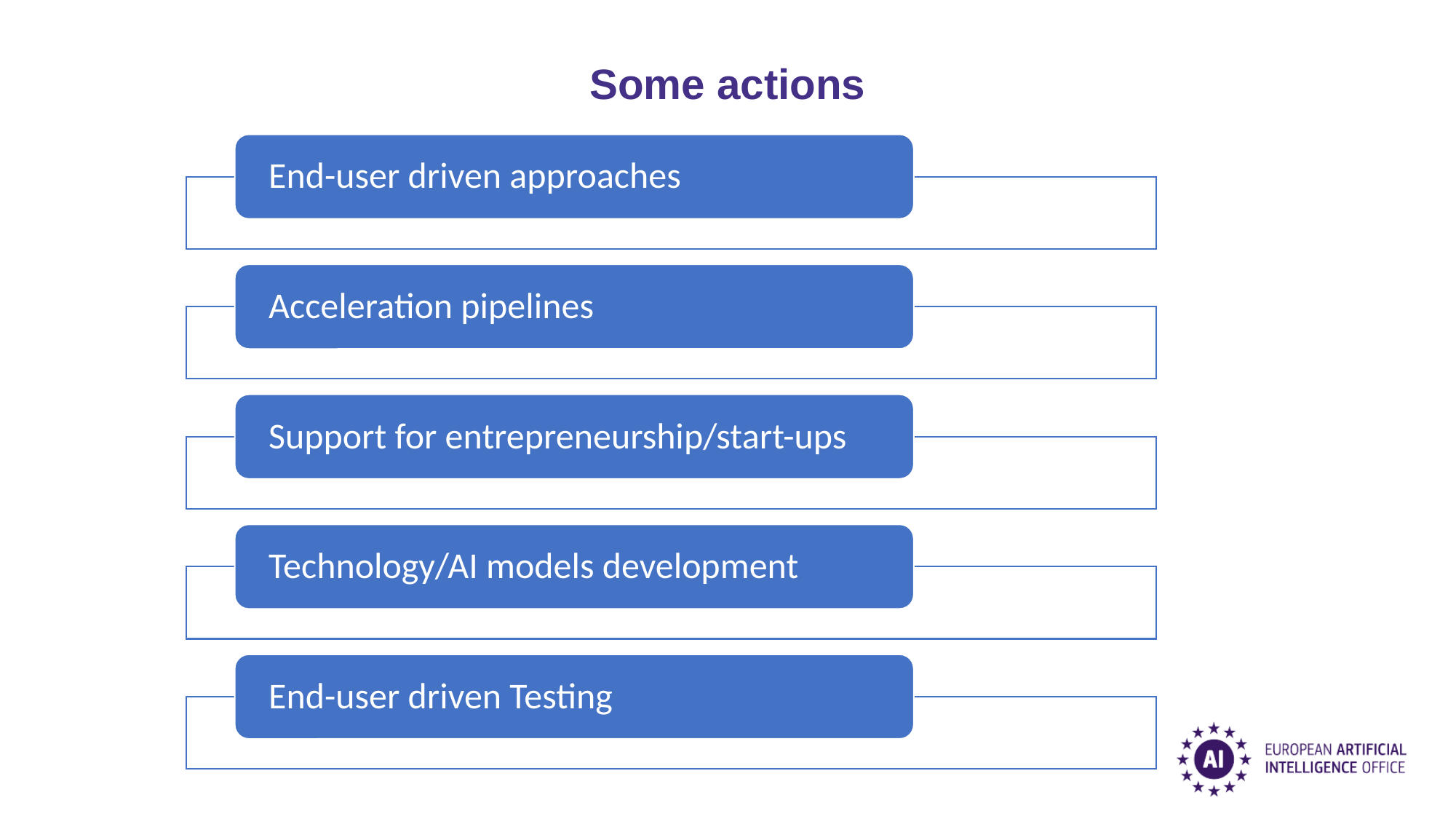

Some actions
End-user driven approaches
Acceleration pipelines
Support for entrepreneurship/start-ups
Technology/AI models development
End-user driven Testing